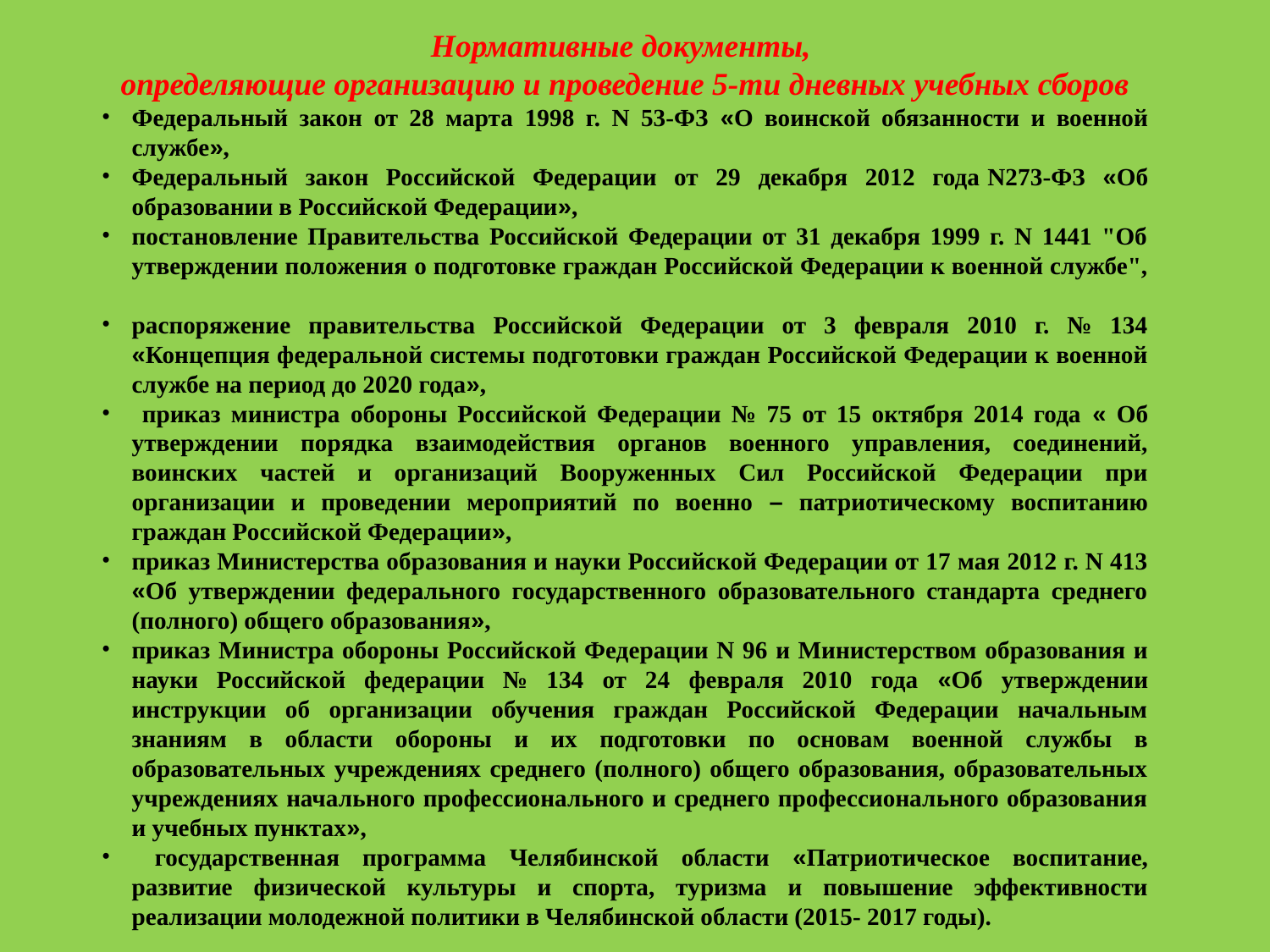

Нормативные документы,
определяющие организацию и проведение 5-ти дневных учебных сборов
Федеральный закон от 28 марта 1998 г. N 53-ФЗ «О воинской обязанности и военной службе»,
Федеральный закон Российской Федерации от 29 декабря 2012 года N273-ФЗ «Об образовании в Российской Федерации»,
постановление Правительства Российской Федерации от 31 декабря 1999 г. N 1441 "Об утверждении положения о подготовке граждан Российской Федерации к военной службе",
распоряжение правительства Российской Федерации от 3 февраля 2010 г. № 134 «Концепция федеральной системы подготовки граждан Российской Федерации к военной службе на период до 2020 года»,
 приказ министра обороны Российской Федерации № 75 от 15 октября 2014 года « Об утверждении порядка взаимодействия органов военного управления, соединений, воинских частей и организаций Вооруженных Сил Российской Федерации при организации и проведении мероприятий по военно – патриотическому воспитанию граждан Российской Федерации»,
приказ Министерства образования и науки Российской Федерации от 17 мая 2012 г. N 413 «Об утверждении федерального государственного образовательного стандарта среднего (полного) общего образования»,
приказ Министра обороны Российской Федерации N 96 и Министерством образования и науки Российской федерации № 134 от 24 февраля 2010 года «Об утверждении инструкции об организации обучения граждан Российской Федерации начальным знаниям в области обороны и их подготовки по основам военной службы в образовательных учреждениях среднего (полного) общего образования, образовательных учреждениях начального профессионального и среднего профессионального образования и учебных пунктах»,
 государственная программа Челябинской области «Патриотическое воспитание, развитие физической культуры и спорта, туризма и повышение эффективности реализации молодежной политики в Челябинской области (2015- 2017 годы).